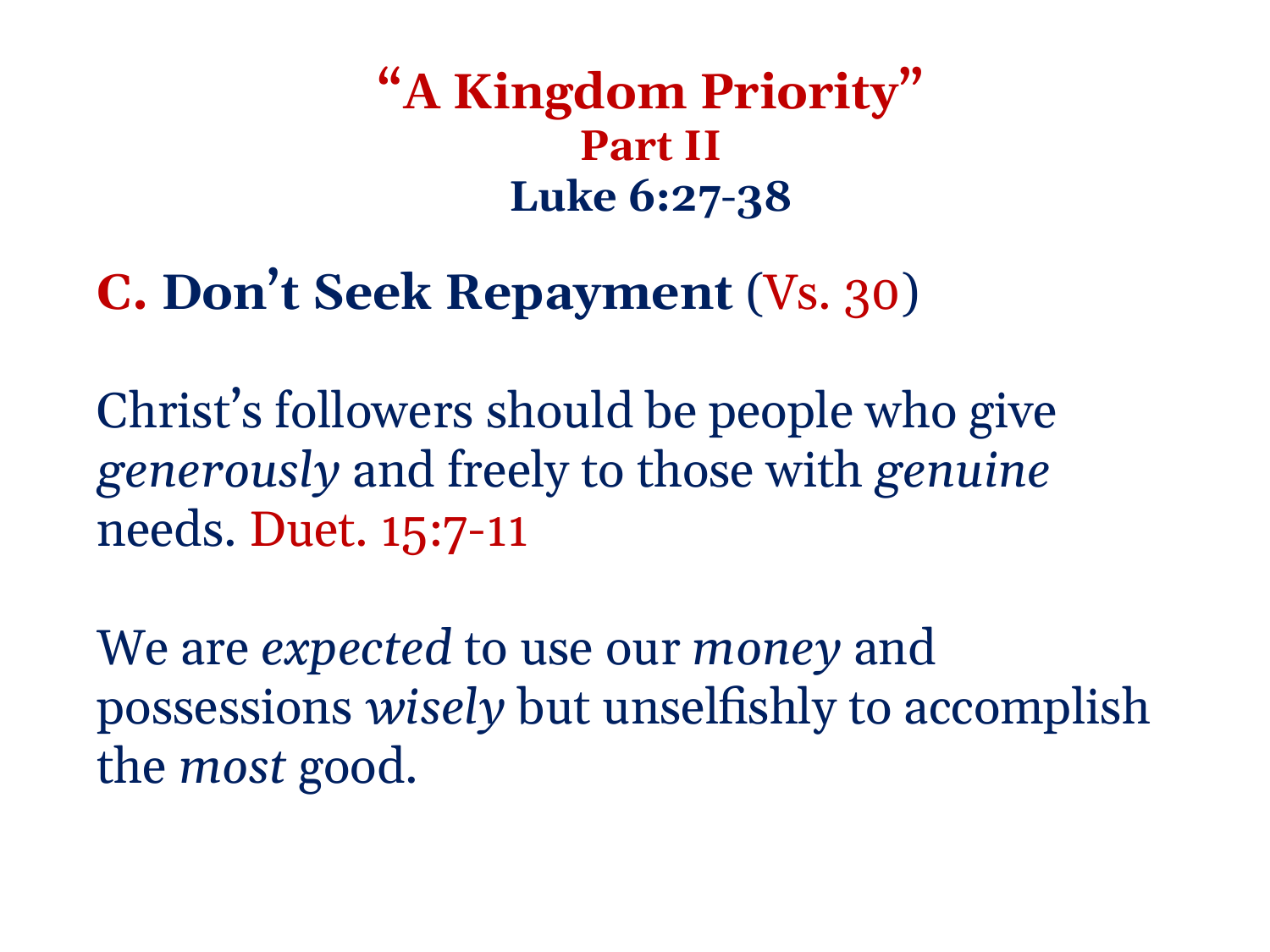

“A Kingdom Priority”
Part II
Luke 6:27-38
C. Don’t Seek Repayment (Vs. 30)

Christ’s followers should be people who give generously and freely to those with genuine needs. Duet. 15:7-11

We are expected to use our money and possessions wisely but unselfishly to accomplish the most good.